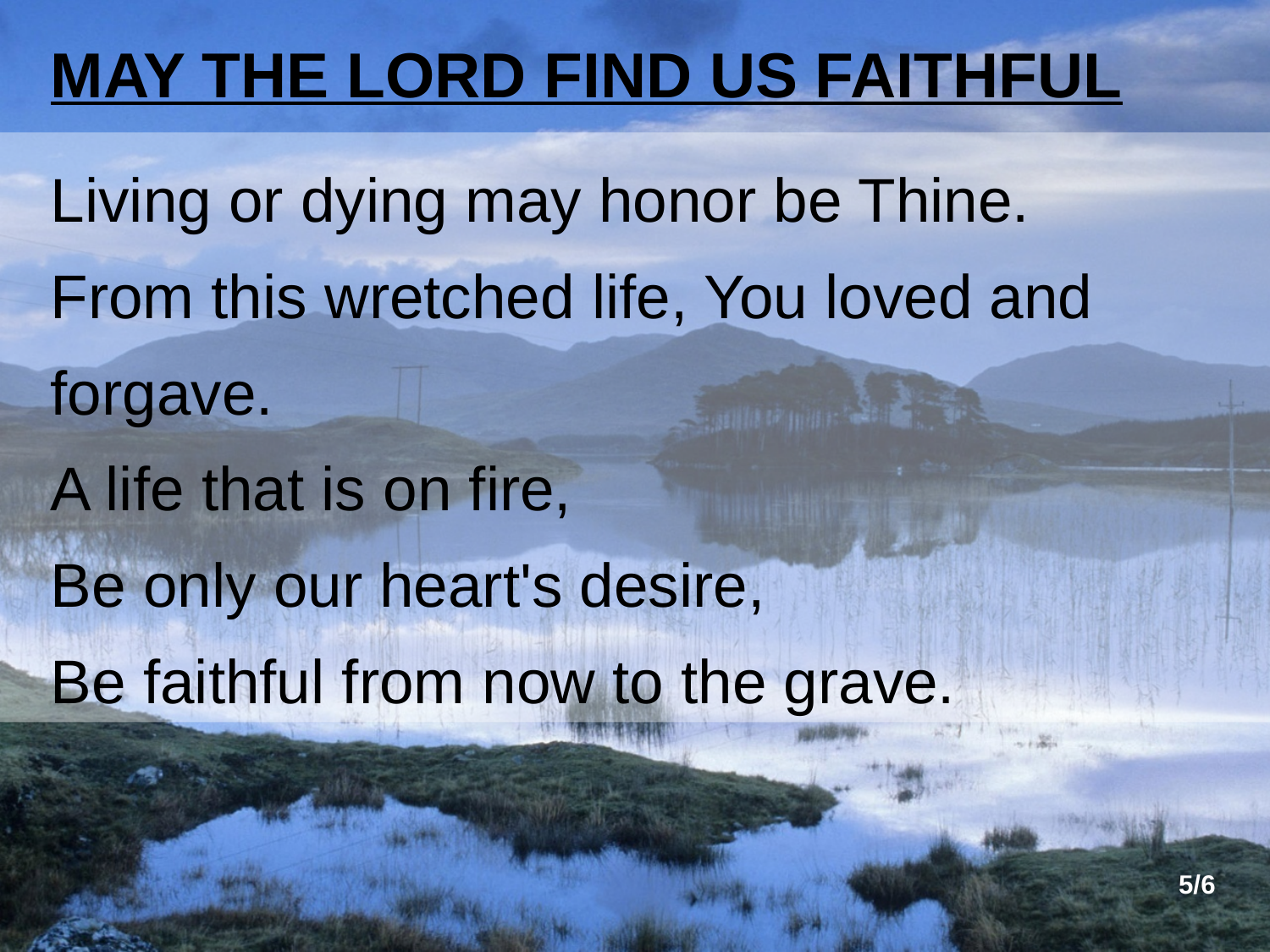

MAY THE LORD FIND US FAITHFUL
Living or dying may honor be Thine.
From this wretched life, You loved and forgave.
A life that is on fire,
Be only our heart's desire,
Be faithful from now to the grave.
5/6